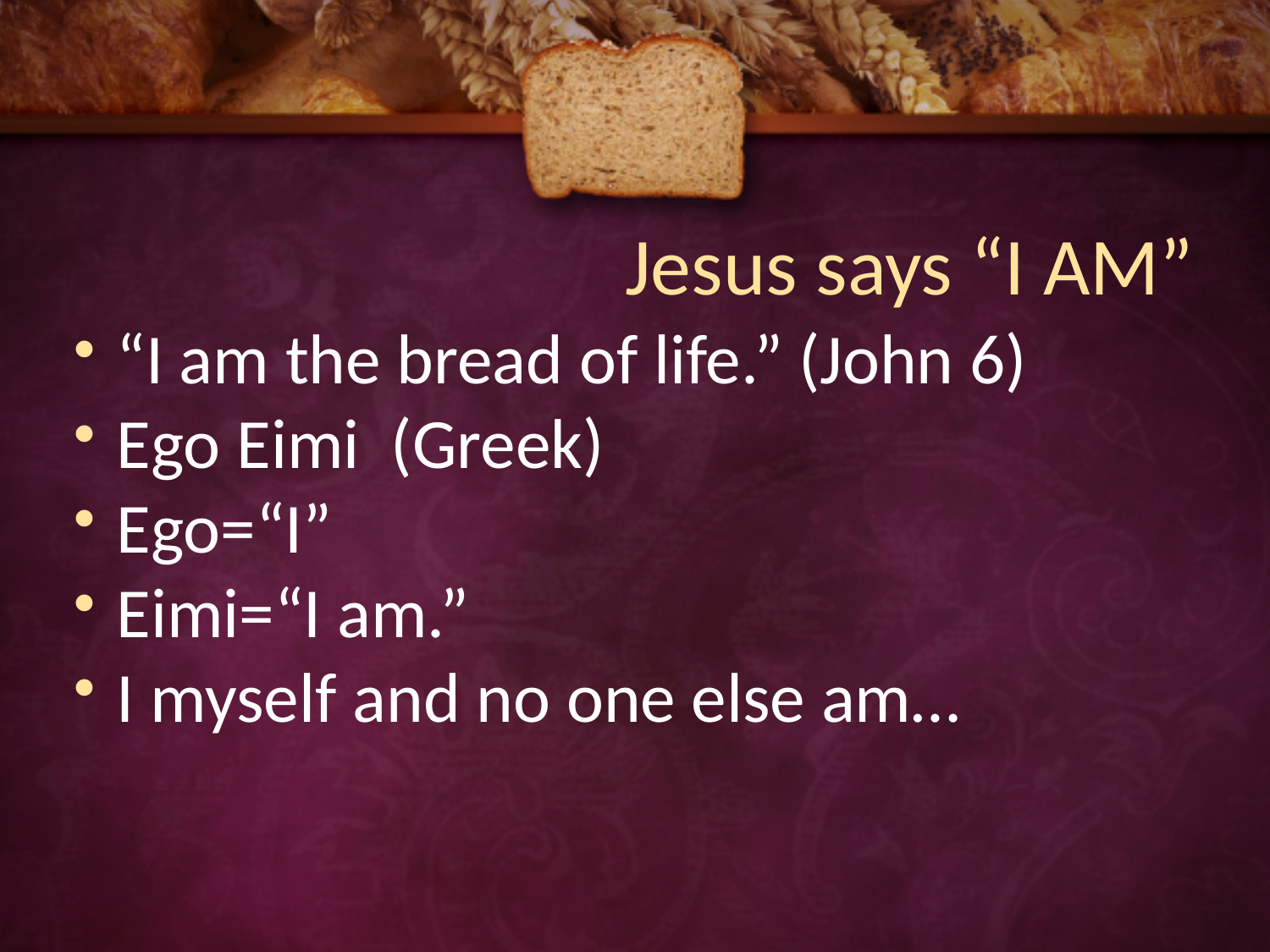

# Jesus says “I AM”
“I am the bread of life.” (John 6)
Ego Eimi  (Greek)
Ego=“I”
Eimi=“I am.”
I myself and no one else am…